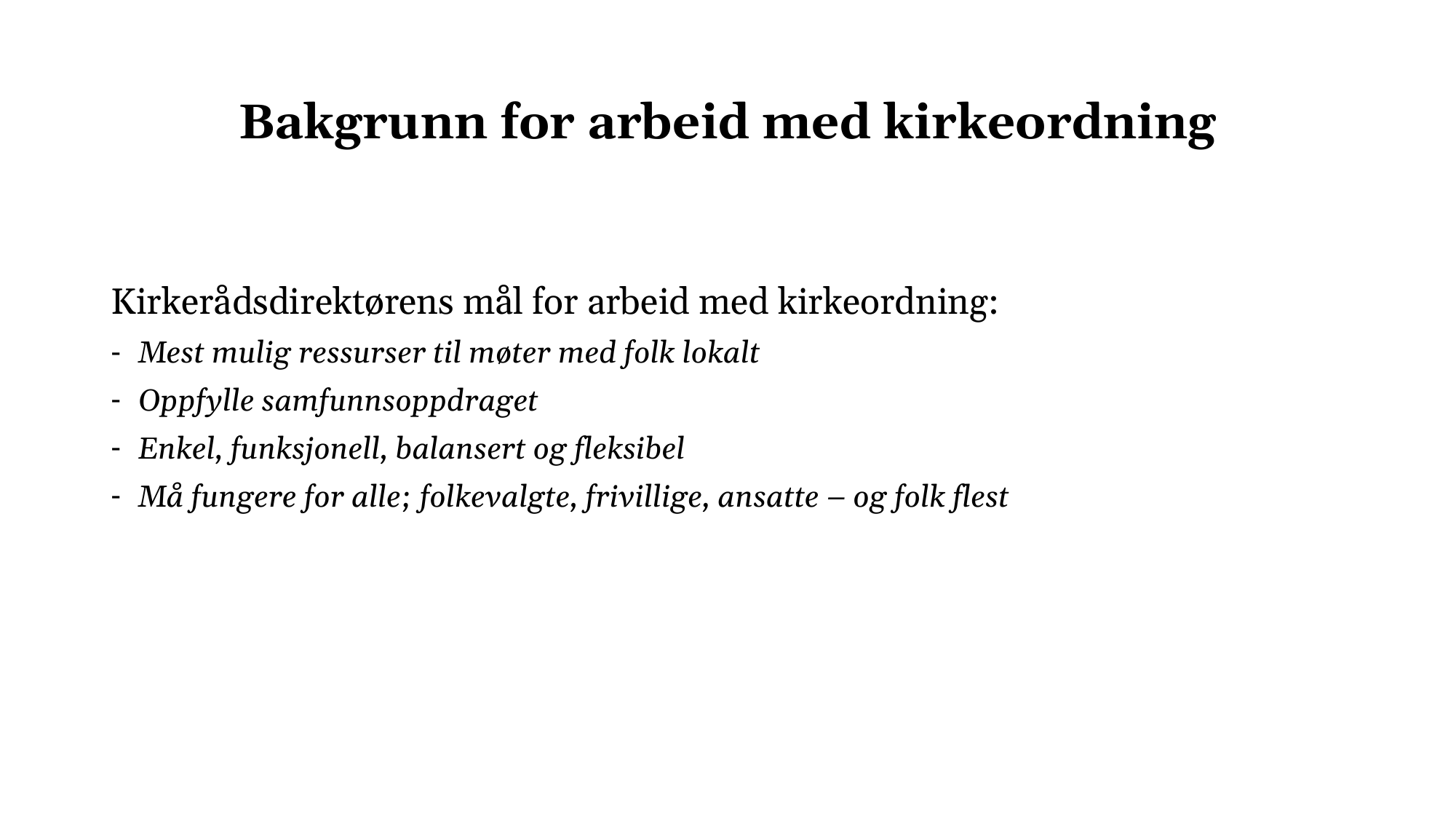

# Bakgrunn for arbeid med kirkeordning

Kirkerådsdirektørens mål for arbeid med kirkeordning:
Mest mulig ressurser til møter med folk lokalt
Oppfylle samfunnsoppdraget
Enkel, funksjonell, balansert og fleksibel
Må fungere for alle; folkevalgte, frivillige, ansatte – og folk flest